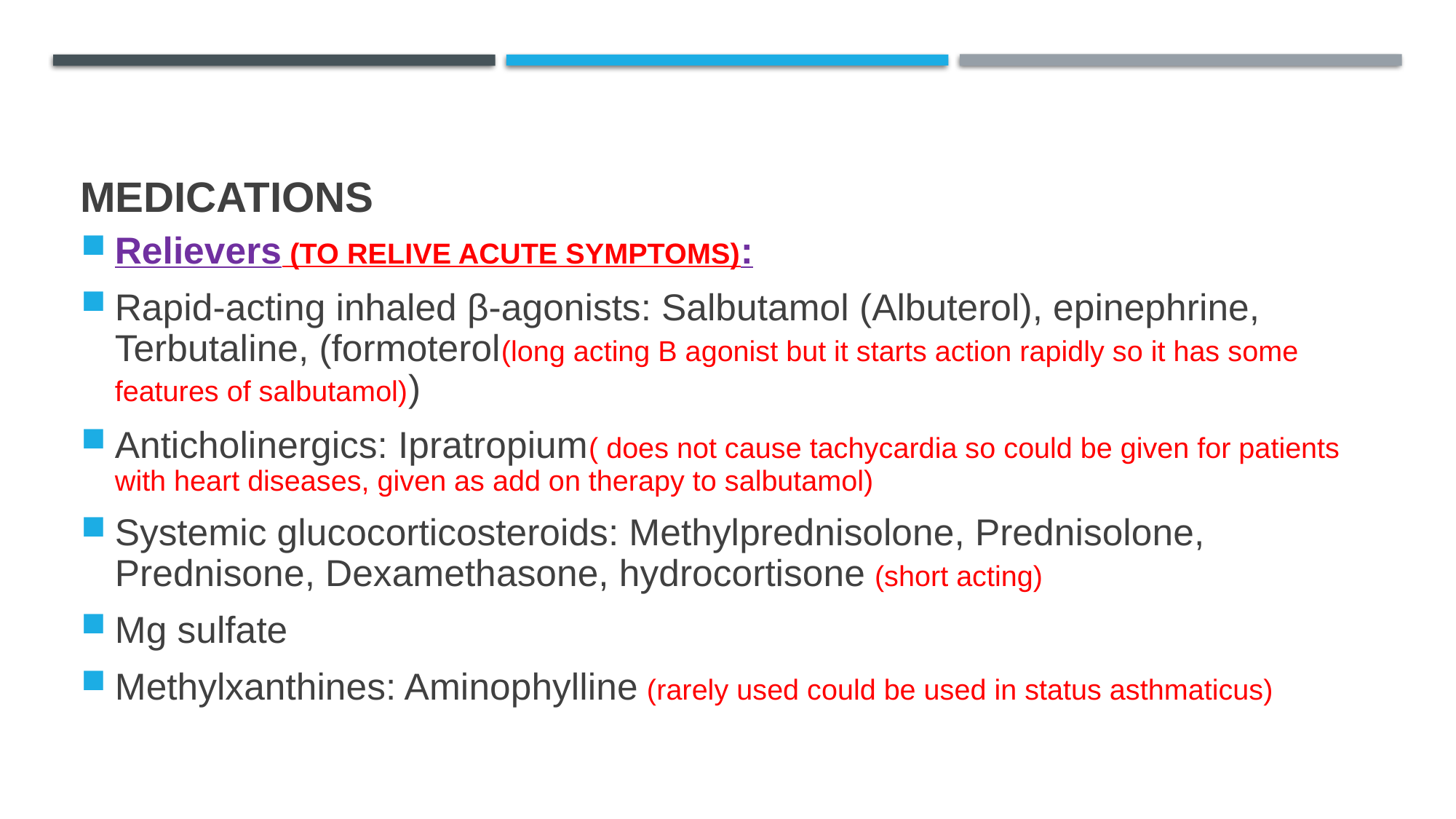

# Medications
Relievers (TO RELIVE ACUTE SYMPTOMS):
Rapid-acting inhaled β-agonists: Salbutamol (Albuterol), epinephrine, Terbutaline, (formoterol(long acting B agonist but it starts action rapidly so it has some features of salbutamol))
Anticholinergics: Ipratropium( does not cause tachycardia so could be given for patients with heart diseases, given as add on therapy to salbutamol)
Systemic glucocorticosteroids: Methylprednisolone, Prednisolone, Prednisone, Dexamethasone, hydrocortisone (short acting)
Mg sulfate
Methylxanthines: Aminophylline (rarely used could be used in status asthmaticus)